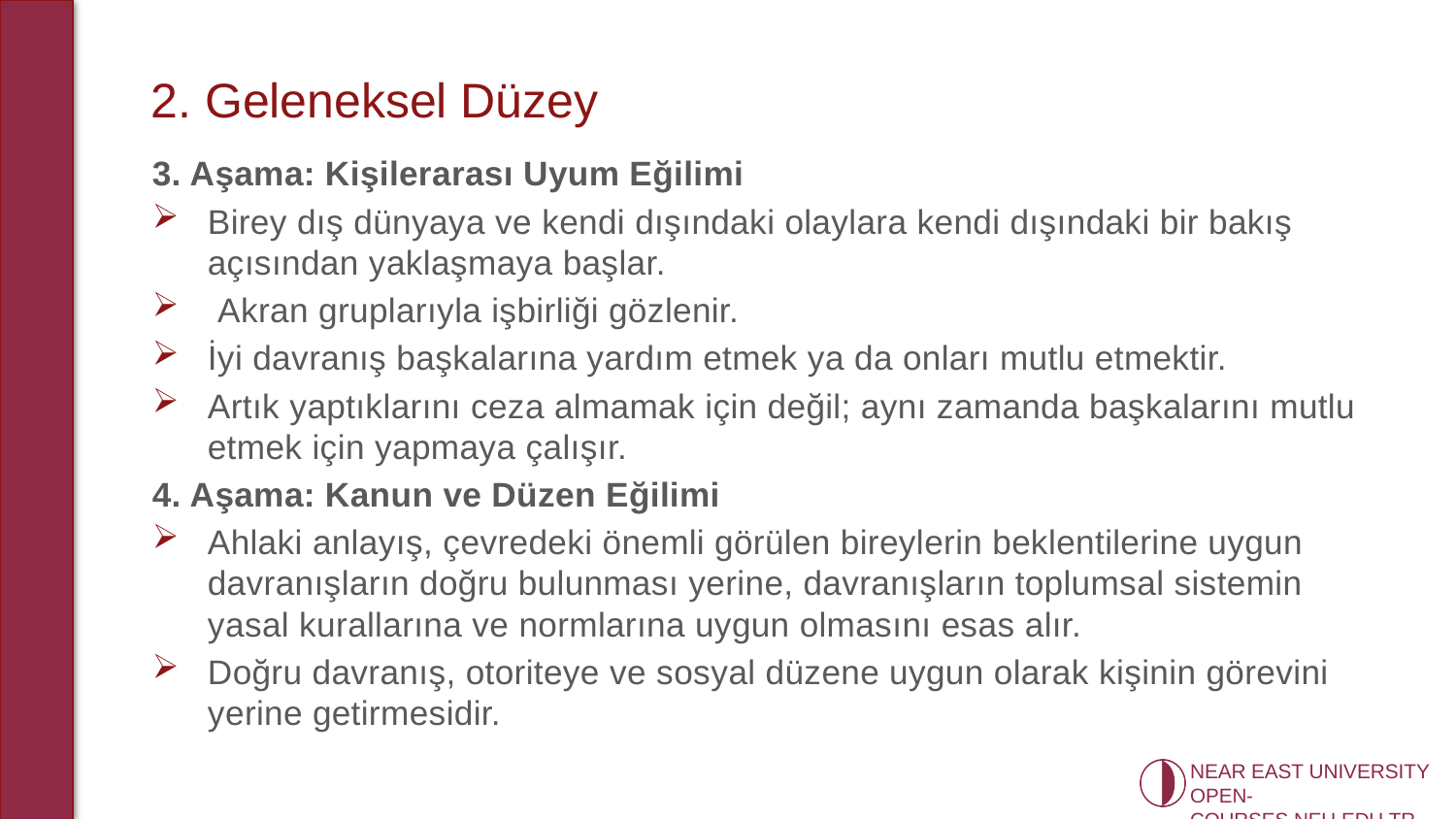

# 2. Geleneksel Düzey
3. Aşama: Kişilerarası Uyum Eğilimi
Birey dış dünyaya ve kendi dışındaki olaylara kendi dışındaki bir bakış açısından yaklaşmaya başlar.
 Akran gruplarıyla işbirliği gözlenir.
İyi davranış başkalarına yardım etmek ya da onları mutlu etmektir.
Artık yaptıklarını ceza almamak için değil; aynı zamanda başkalarını mutlu etmek için yapmaya çalışır.
4. Aşama: Kanun ve Düzen Eğilimi
Ahlaki anlayış, çevredeki önemli görülen bireylerin beklentilerine uygun davranışların doğru bulunması yerine, davranışların toplumsal sistemin yasal kurallarına ve normlarına uygun olmasını esas alır.
Doğru davranış, otoriteye ve sosyal düzene uygun olarak kişinin görevini yerine getirmesidir.